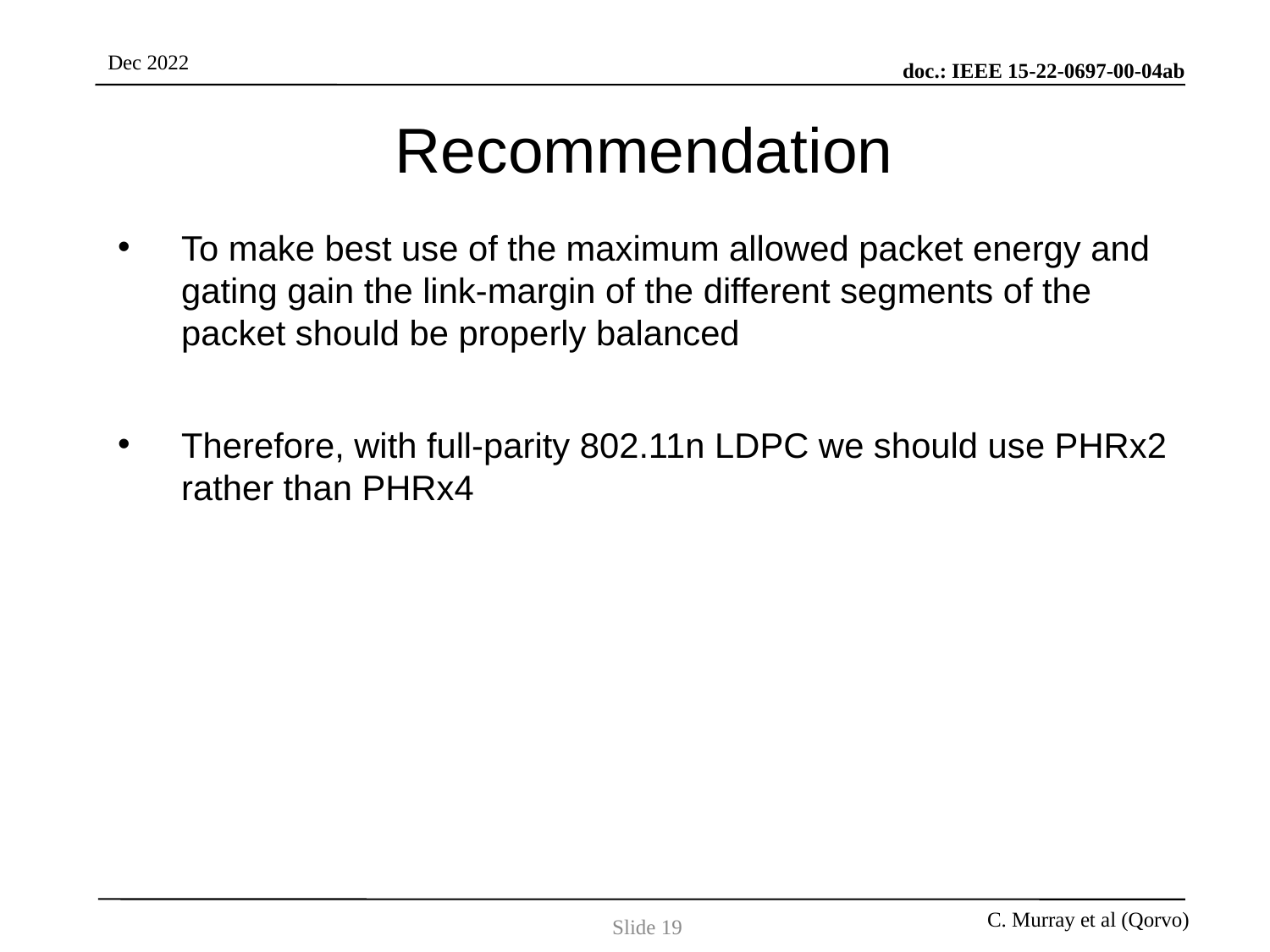

# Recommendation
To make best use of the maximum allowed packet energy and gating gain the link-margin of the different segments of the packet should be properly balanced

Therefore, with full-parity 802.11n LDPC we should use PHRx2 rather than PHRx4

Slide 19